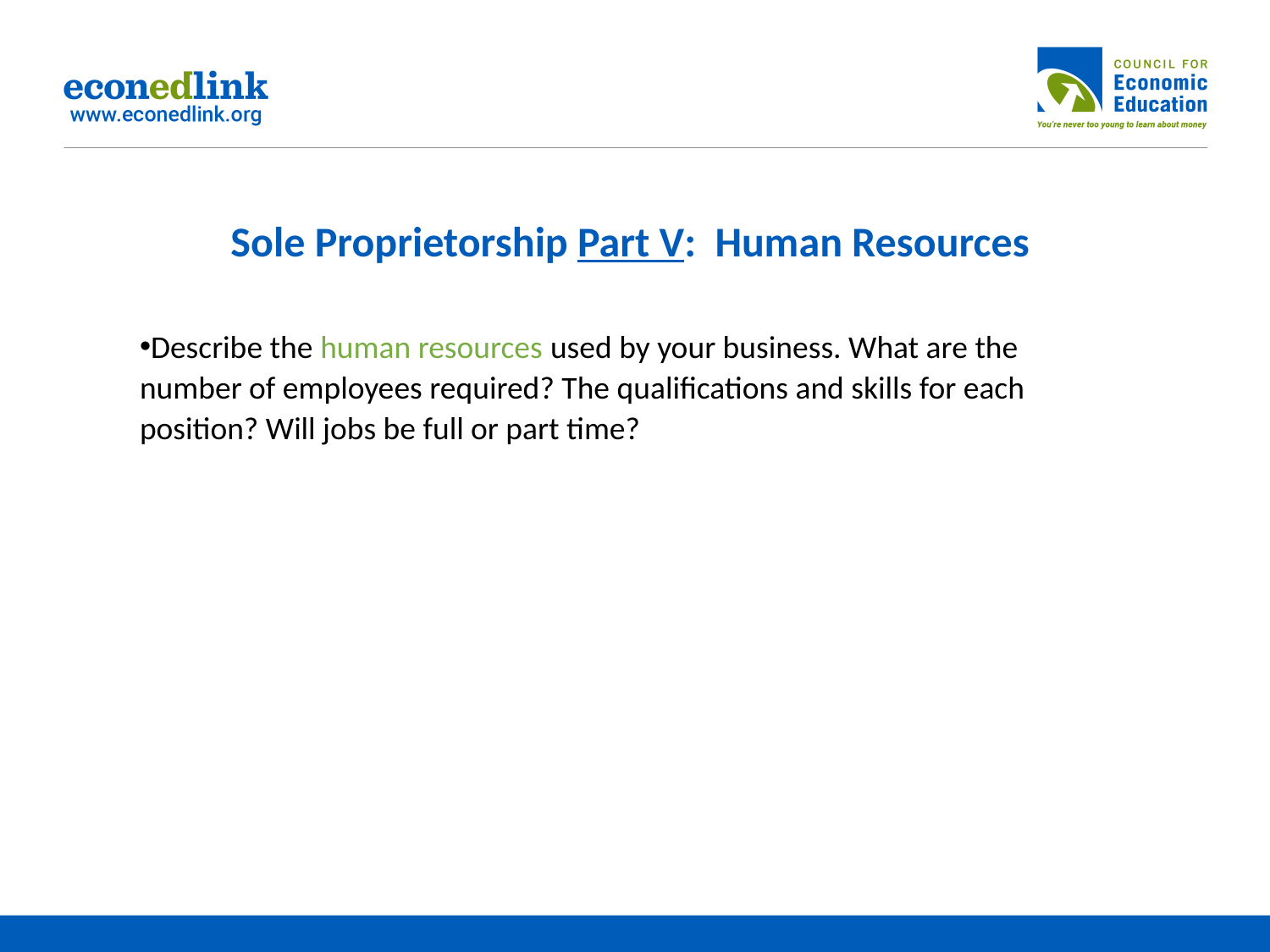

# Sole Proprietorship Part V:  Human Resources
Describe the human resources used by your business. What are the number of employees required? The qualifications and skills for each position? Will jobs be full or part time?